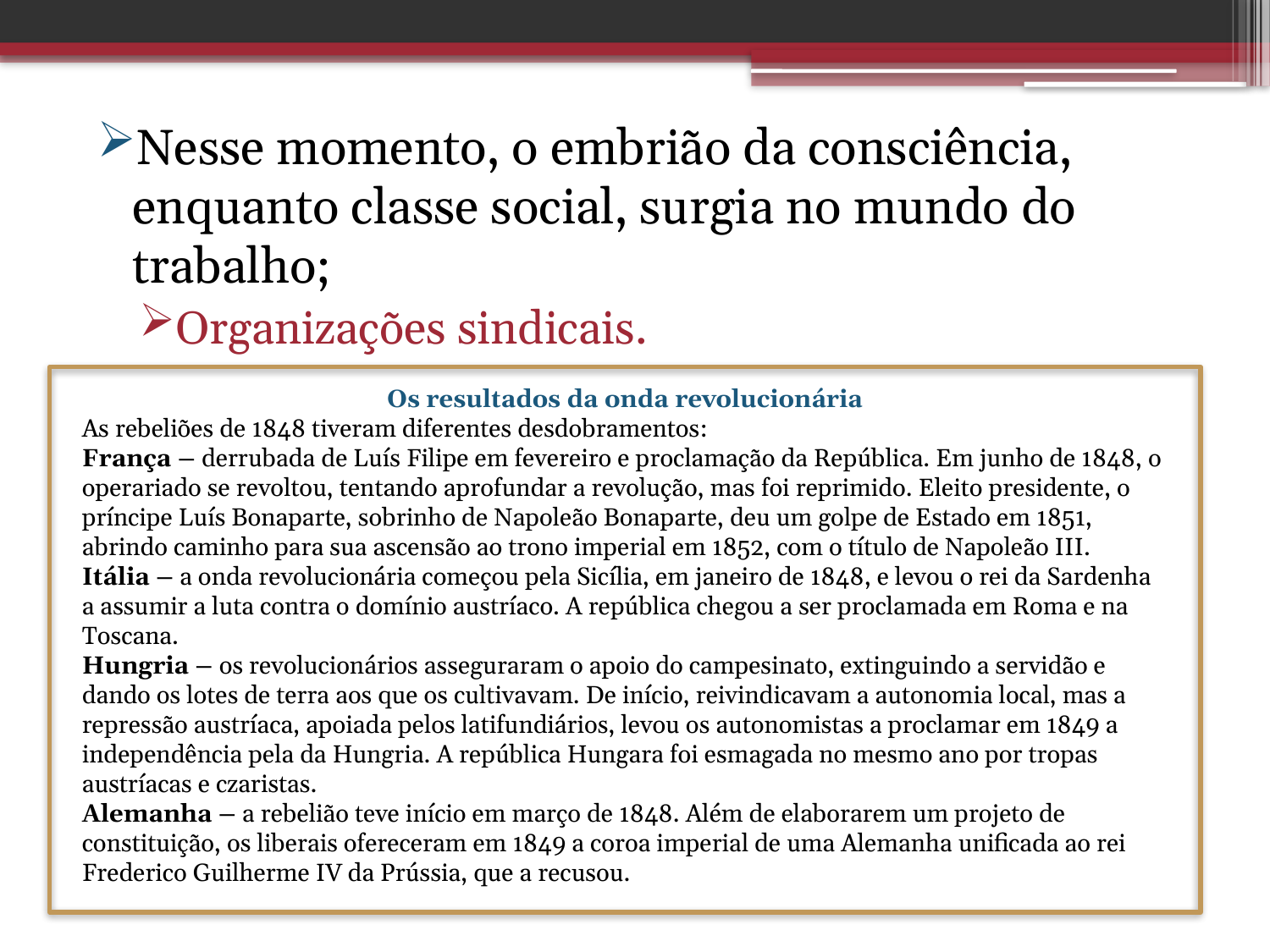

Nesse momento, o embrião da consciência, enquanto classe social, surgia no mundo do trabalho;
Organizações sindicais.

Os resultados da onda revolucionária
As rebeliões de 1848 tiveram diferentes desdobramentos:
França – derrubada de Luís Filipe em fevereiro e proclamação da República. Em junho de 1848, o operariado se revoltou, tentando aprofundar a revolução, mas foi reprimido. Eleito presidente, o príncipe Luís Bonaparte, sobrinho de Napoleão Bonaparte, deu um golpe de Estado em 1851, abrindo caminho para sua ascensão ao trono imperial em 1852, com o título de Napoleão III.
Itália – a onda revolucionária começou pela Sicília, em janeiro de 1848, e levou o rei da Sardenha a assumir a luta contra o domínio austríaco. A república chegou a ser proclamada em Roma e na Toscana.
Hungria – os revolucionários asseguraram o apoio do campesinato, extinguindo a servidão e dando os lotes de terra aos que os cultivavam. De início, reivindicavam a autonomia local, mas a repressão austríaca, apoiada pelos latifundiários, levou os autonomistas a proclamar em 1849 a independência pela da Hungria. A república Hungara foi esmagada no mesmo ano por tropas austríacas e czaristas.
Alemanha – a rebelião teve início em março de 1848. Além de elaborarem um projeto de constituição, os liberais ofereceram em 1849 a coroa imperial de uma Alemanha unificada ao rei Frederico Guilherme IV da Prússia, que a recusou.